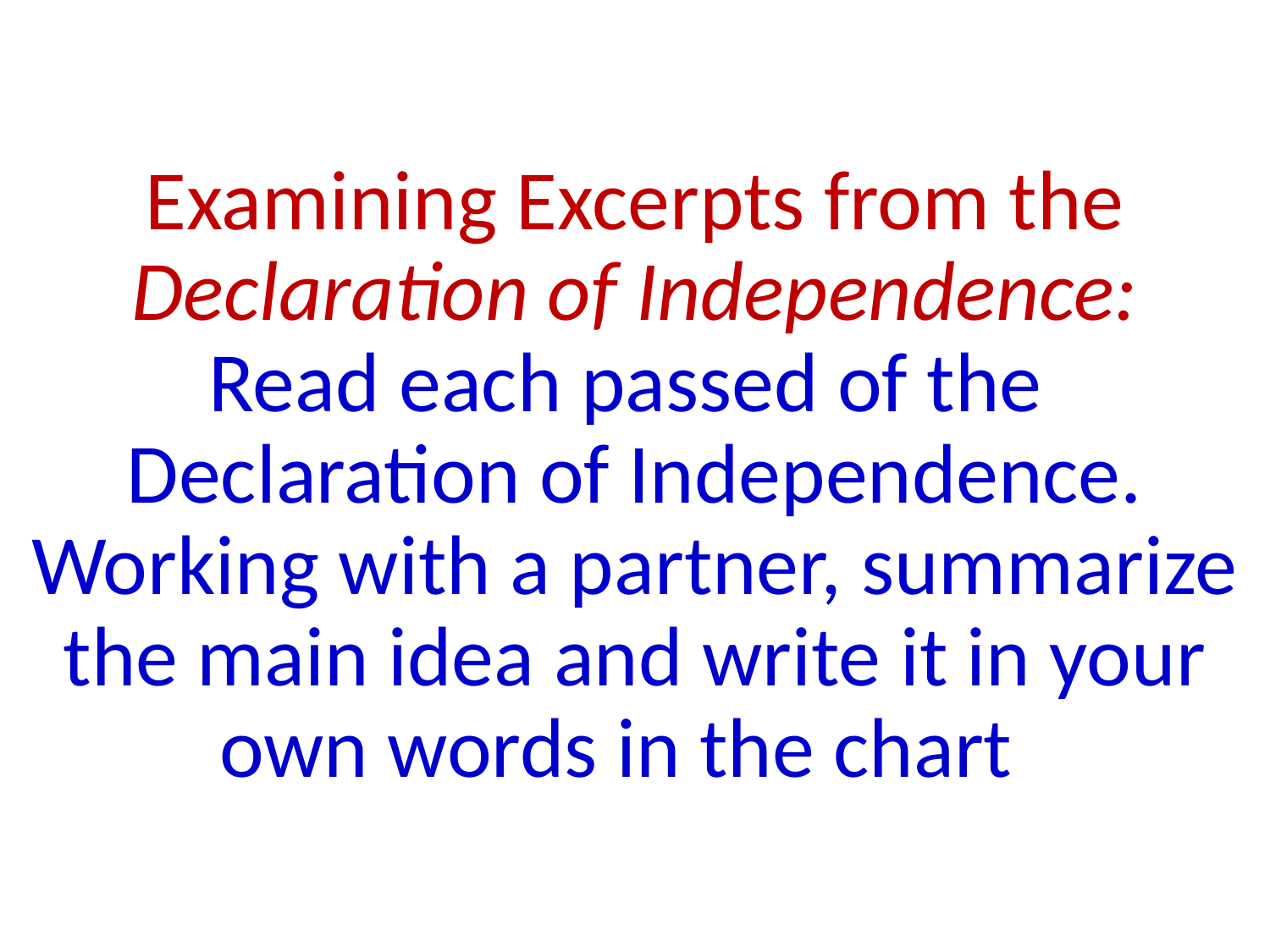

# Examining Excerpts from the Declaration of Independence: Read each passed of the Declaration of Independence. Working with a partner, summarize the main idea and write it in your own words in the chart